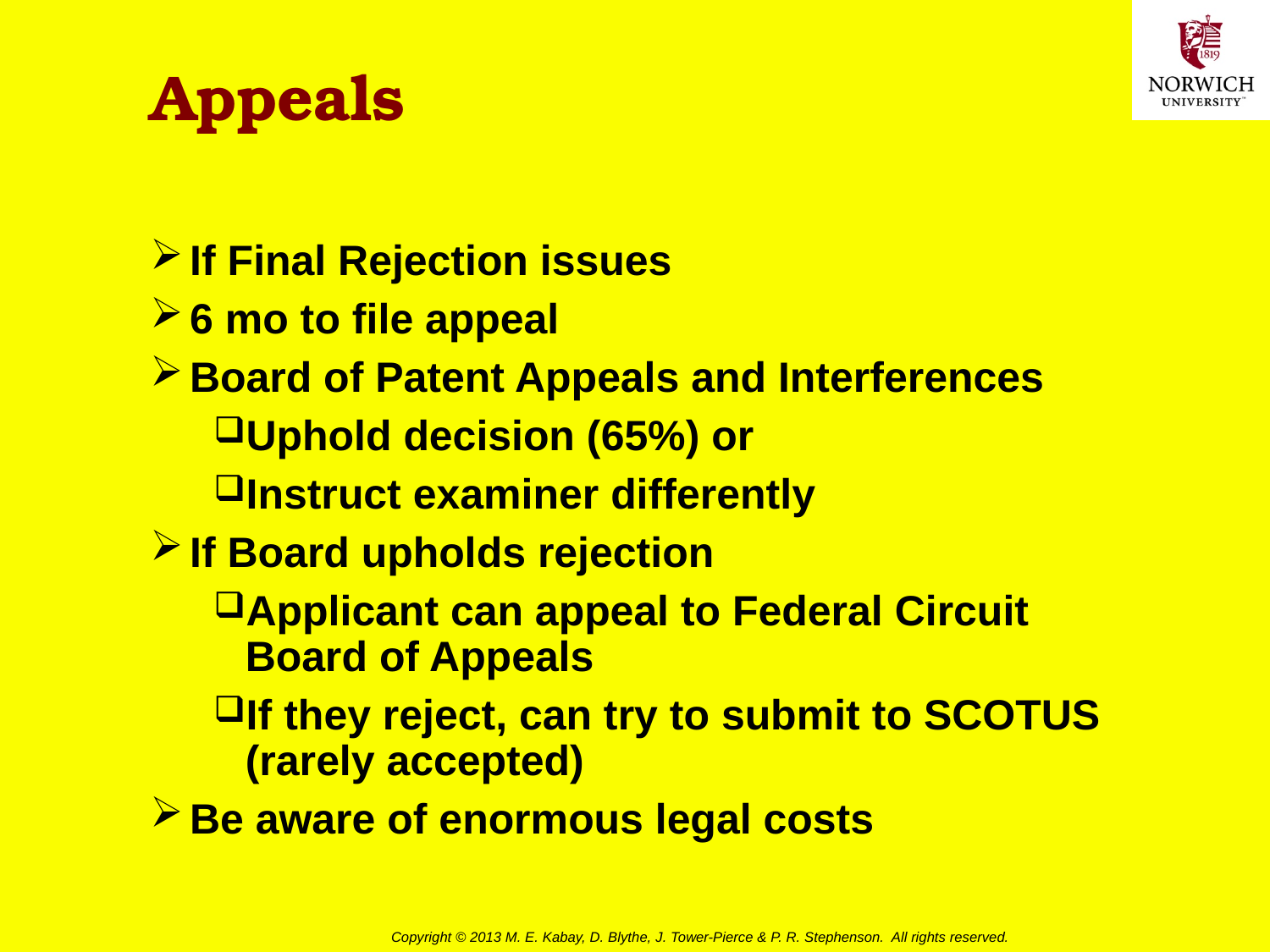

# Appeals
If Final Rejection issues
6 mo to file appeal
Board of Patent Appeals and Interferences
Uphold decision (65%) or
Instruct examiner differently
If Board upholds rejection
Applicant can appeal to Federal Circuit Board of Appeals
If they reject, can try to submit to SCOTUS (rarely accepted)
Be aware of enormous legal costs